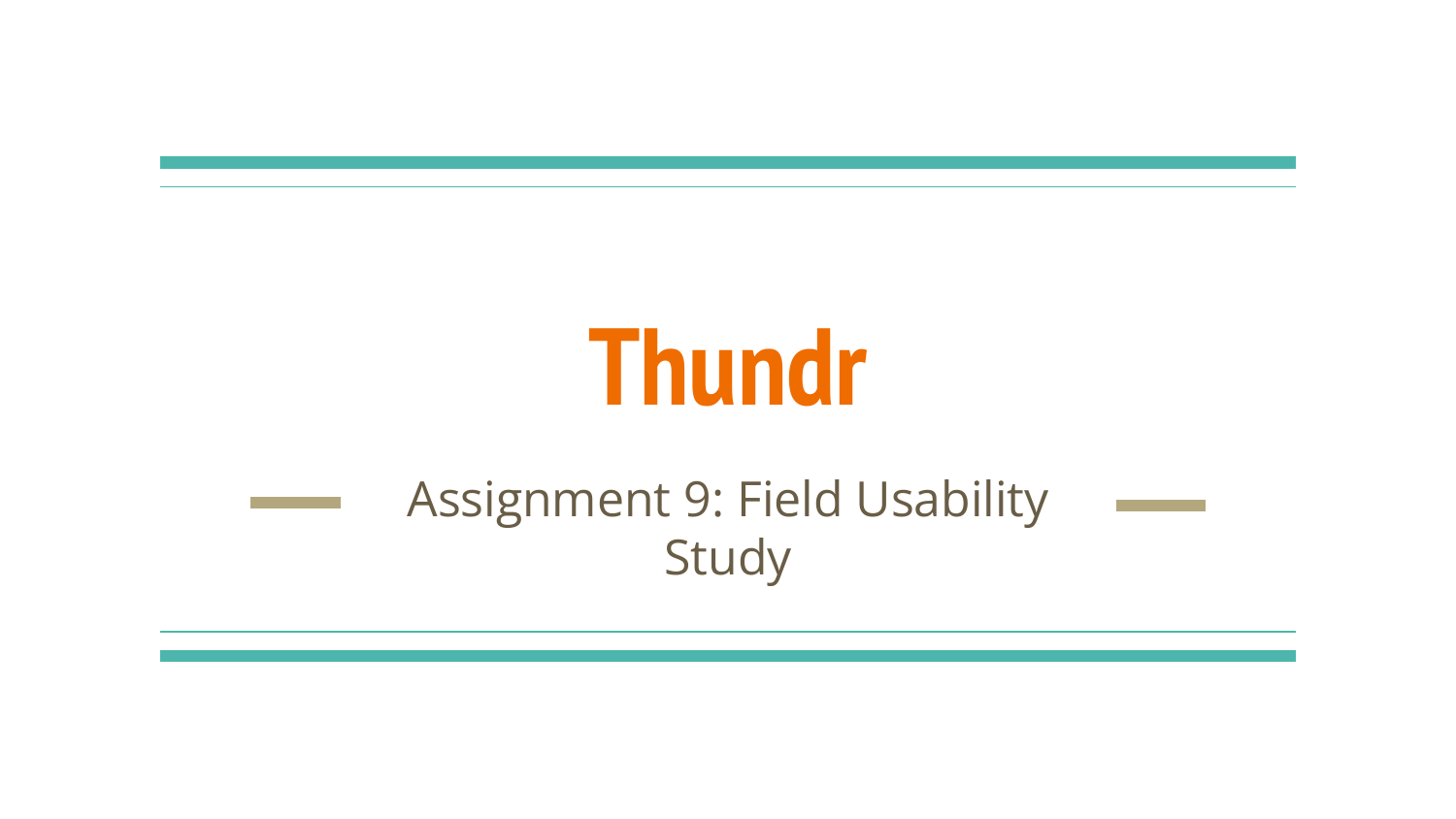

# Thundr
Assignment 9: Field Usability Study